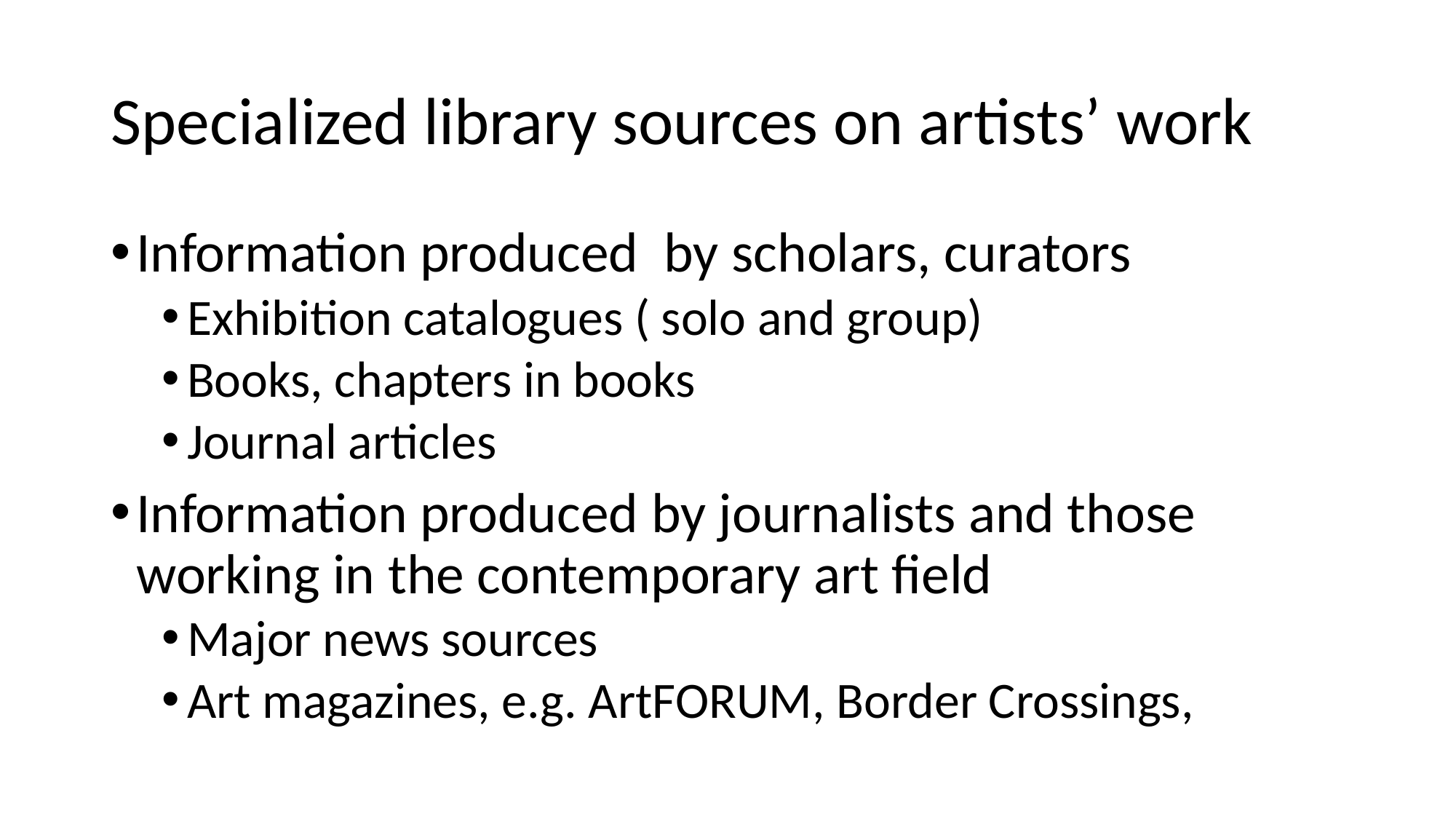

# Specialized library sources on artists’ work
Information produced  by scholars, curators
Exhibition catalogues ( solo and group)
Books, chapters in books
Journal articles
Information produced by journalists and those working in the contemporary art field
Major news sources
Art magazines, e.g. ArtFORUM, Border Crossings,